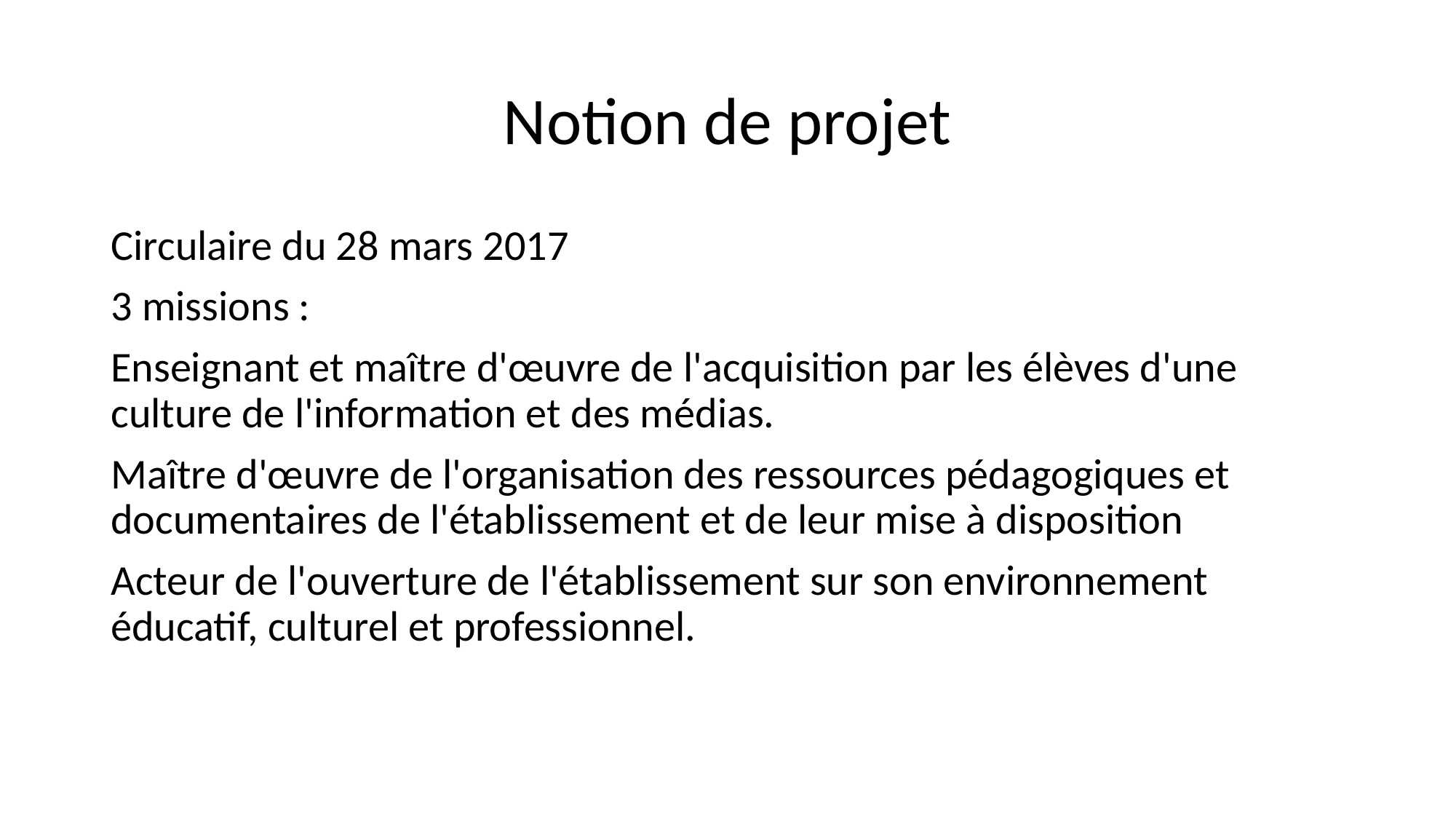

# Notion de projet
Circulaire du 28 mars 2017
3 missions :
Enseignant et maître d'œuvre de l'acquisition par les élèves d'une culture de l'information et des médias.
Maître d'œuvre de l'organisation des ressources pédagogiques et documentaires de l'établissement et de leur mise à disposition
Acteur de l'ouverture de l'établissement sur son environnement éducatif, culturel et professionnel.